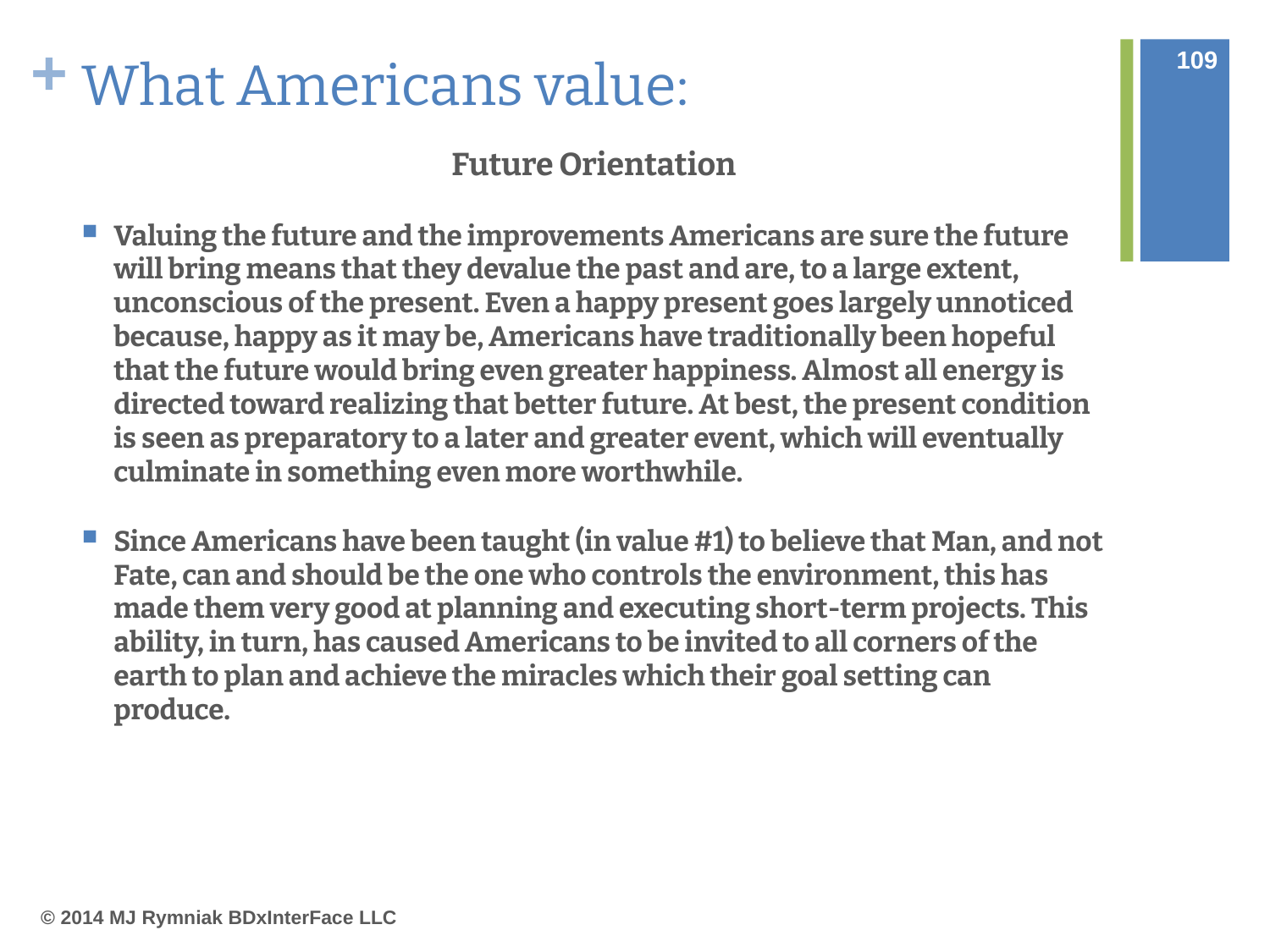

109
# What Americans value:
Future Orientation
Valuing the future and the improvements Americans are sure the future will bring means that they devalue the past and are, to a large extent, unconscious of the present. Even a happy present goes largely unnoticed because, happy as it may be, Americans have traditionally been hopeful that the future would bring even greater happiness. Almost all energy is directed toward realizing that better future. At best, the present condition is seen as preparatory to a later and greater event, which will eventually culminate in something even more worthwhile.
Since Americans have been taught (in value #1) to believe that Man, and not Fate, can and should be the one who controls the environment, this has made them very good at planning and executing short-term projects. This ability, in turn, has caused Americans to be invited to all corners of the earth to plan and achieve the miracles which their goal setting can produce.
© 2014 MJ Rymniak BDxInterFace LLC